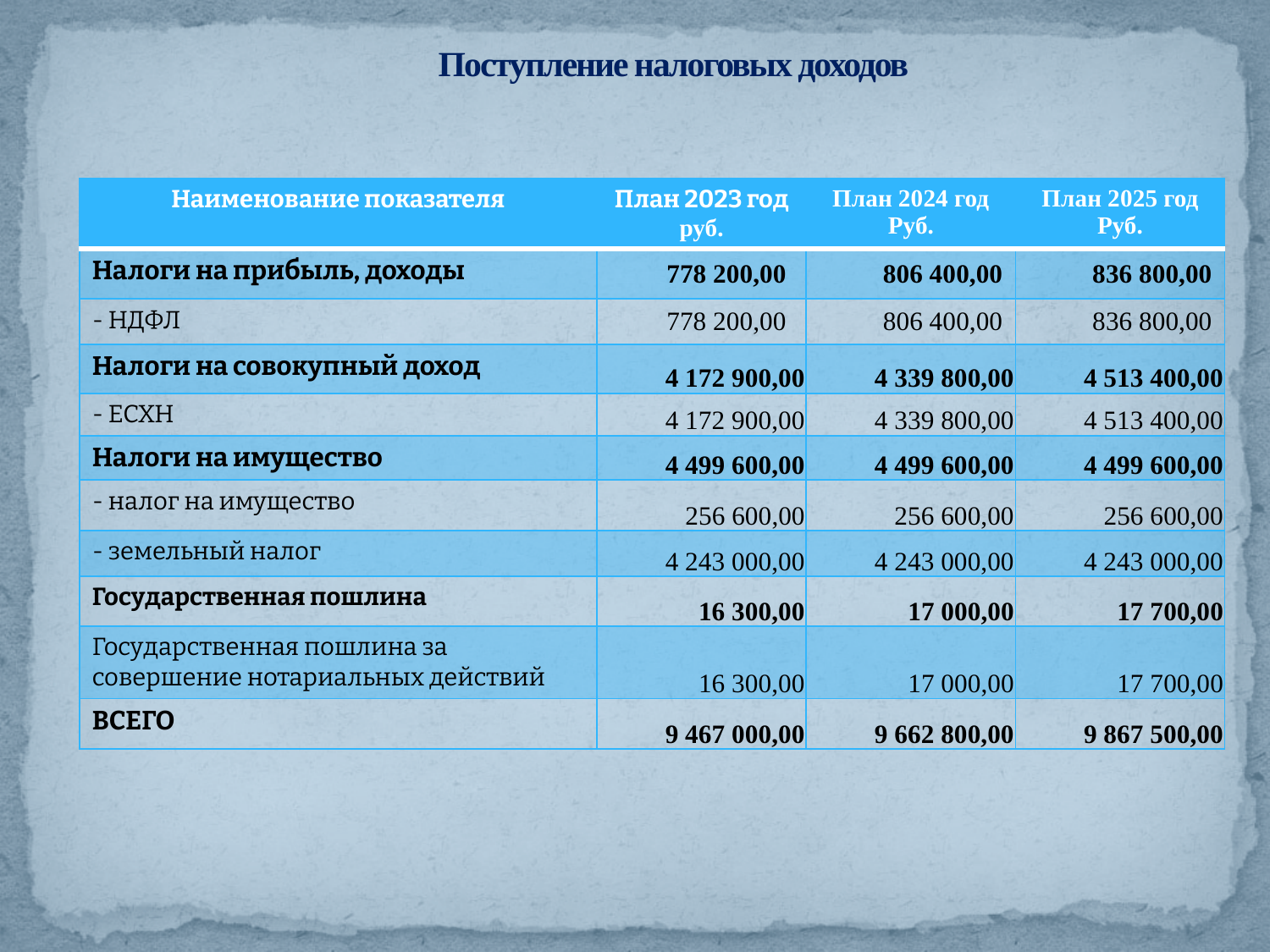

# Поступление налоговых доходов
| Наименование показателя | План 2023 год руб. | План 2024 год Руб. | План 2025 год Руб. |
| --- | --- | --- | --- |
| Налоги на прибыль, доходы | 778 200,00 | 806 400,00 | 836 800,00 |
| - НДФЛ | 778 200,00 | 806 400,00 | 836 800,00 |
| Налоги на совокупный доход | 4 172 900,00 | 4 339 800,00 | 4 513 400,00 |
| - ЕСХН | 4 172 900,00 | 4 339 800,00 | 4 513 400,00 |
| Налоги на имущество | 4 499 600,00 | 4 499 600,00 | 4 499 600,00 |
| - налог на имущество | 256 600,00 | 256 600,00 | 256 600,00 |
| - земельный налог | 4 243 000,00 | 4 243 000,00 | 4 243 000,00 |
| Государственная пошлина | 16 300,00 | 17 000,00 | 17 700,00 |
| Государственная пошлина за совершение нотариальных действий | 16 300,00 | 17 000,00 | 17 700,00 |
| ВСЕГО | 9 467 000,00 | 9 662 800,00 | 9 867 500,00 |